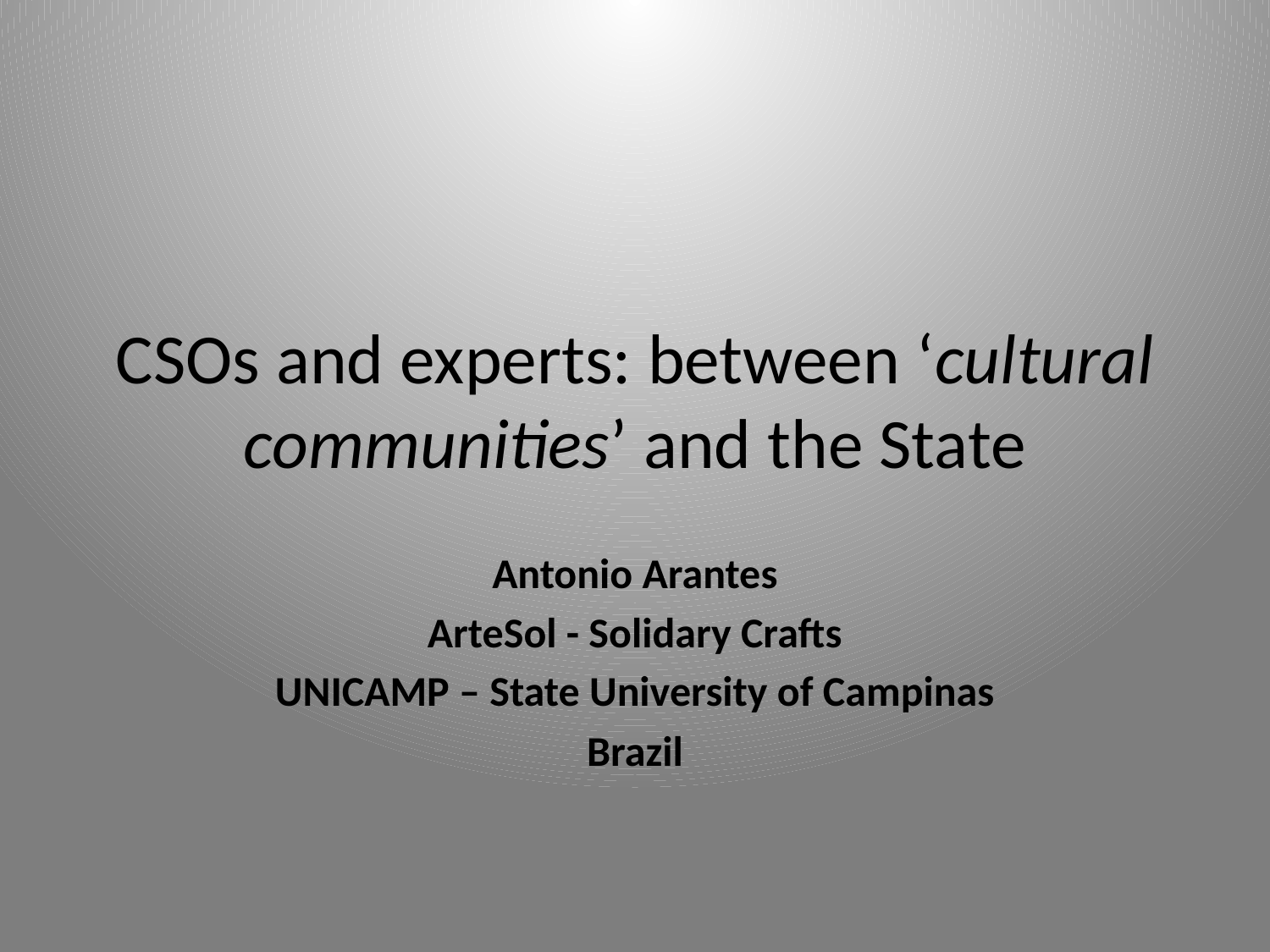

# CSOs and experts: between ‘cultural communities’ and the State
Antonio Arantes
ArteSol - Solidary Crafts
UNICAMP – State University of Campinas
Brazil